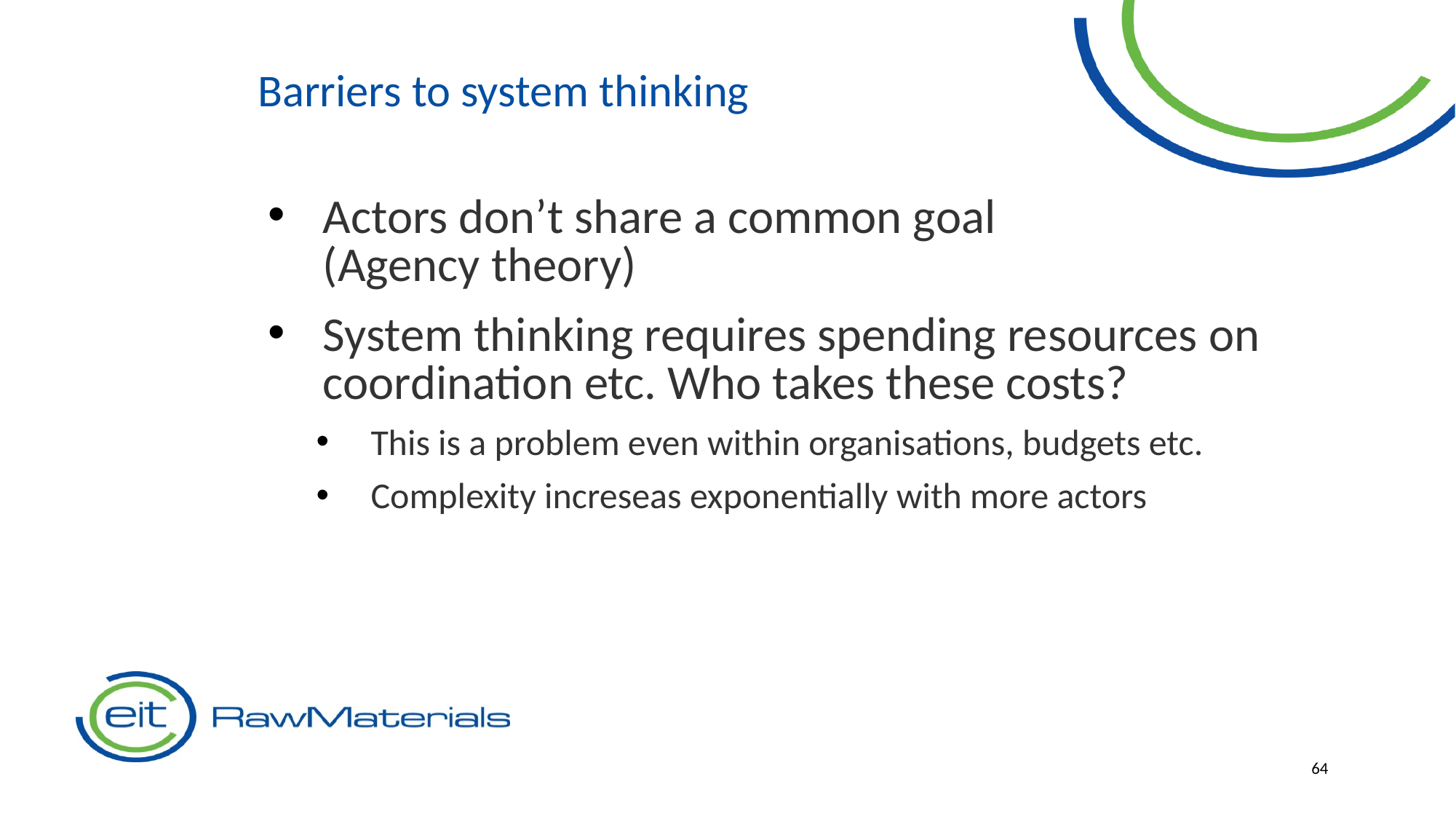

# Barriers to system thinking
Actors don’t share a common goal
(Agency theory)
System thinking requires spending resources on coordination etc. Who takes these costs?
This is a problem even within organisations, budgets etc.
Complexity increseas exponentially with more actors
64